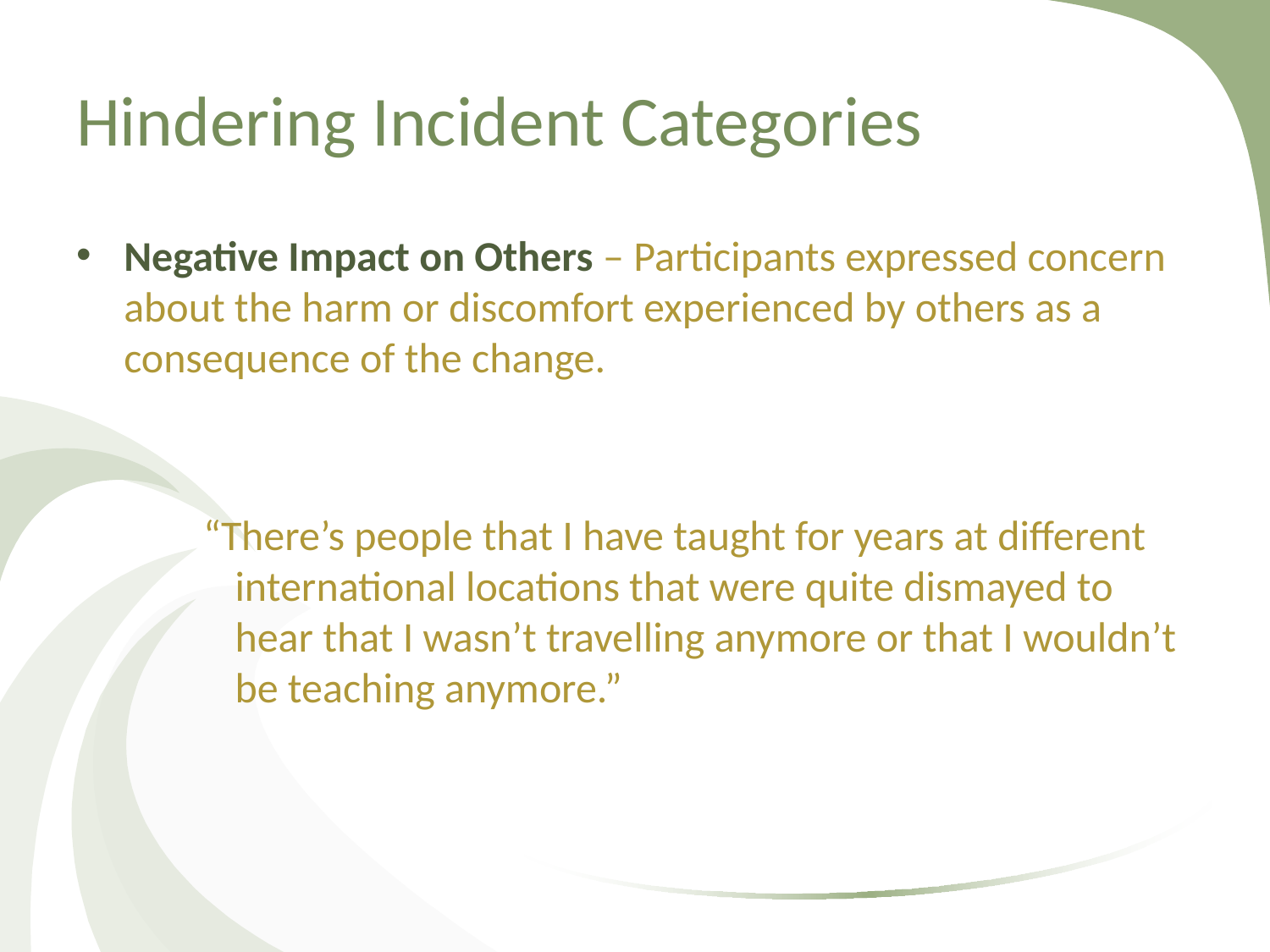

# Hindering Incident Categories
Negative Impact on Others – Participants expressed concern about the harm or discomfort experienced by others as a consequence of the change.

“There’s people that I have taught for years at different international locations that were quite dismayed to hear that I wasn’t travelling anymore or that I wouldn’t be teaching anymore.”